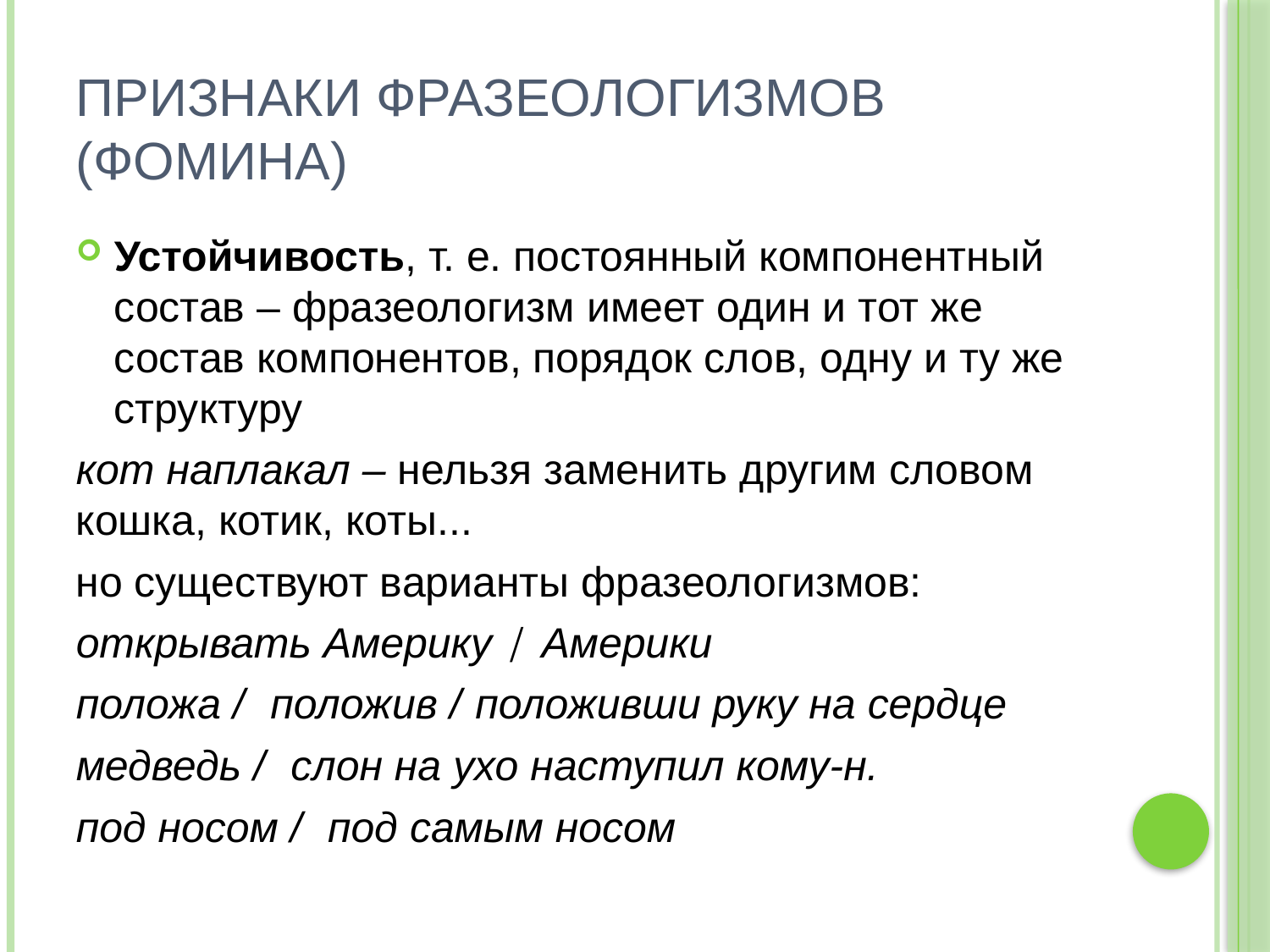

# Признаки фразеологизмов (фомина)
Устойчивость, т. е. постоянный компонентный состав – фразеологизм имеет один и тот же состав компонентов, порядок слов, одну и ту же структуру
кот наплакал – нельзя заменить другим словом кошка, котик, коты...
но существуют варианты фразеологизмов:
открывать Америку / Америки
положа / положив /положивши руку на сердце
медведь / слон на ухо наступил кому-н.
под носом / под самым носом